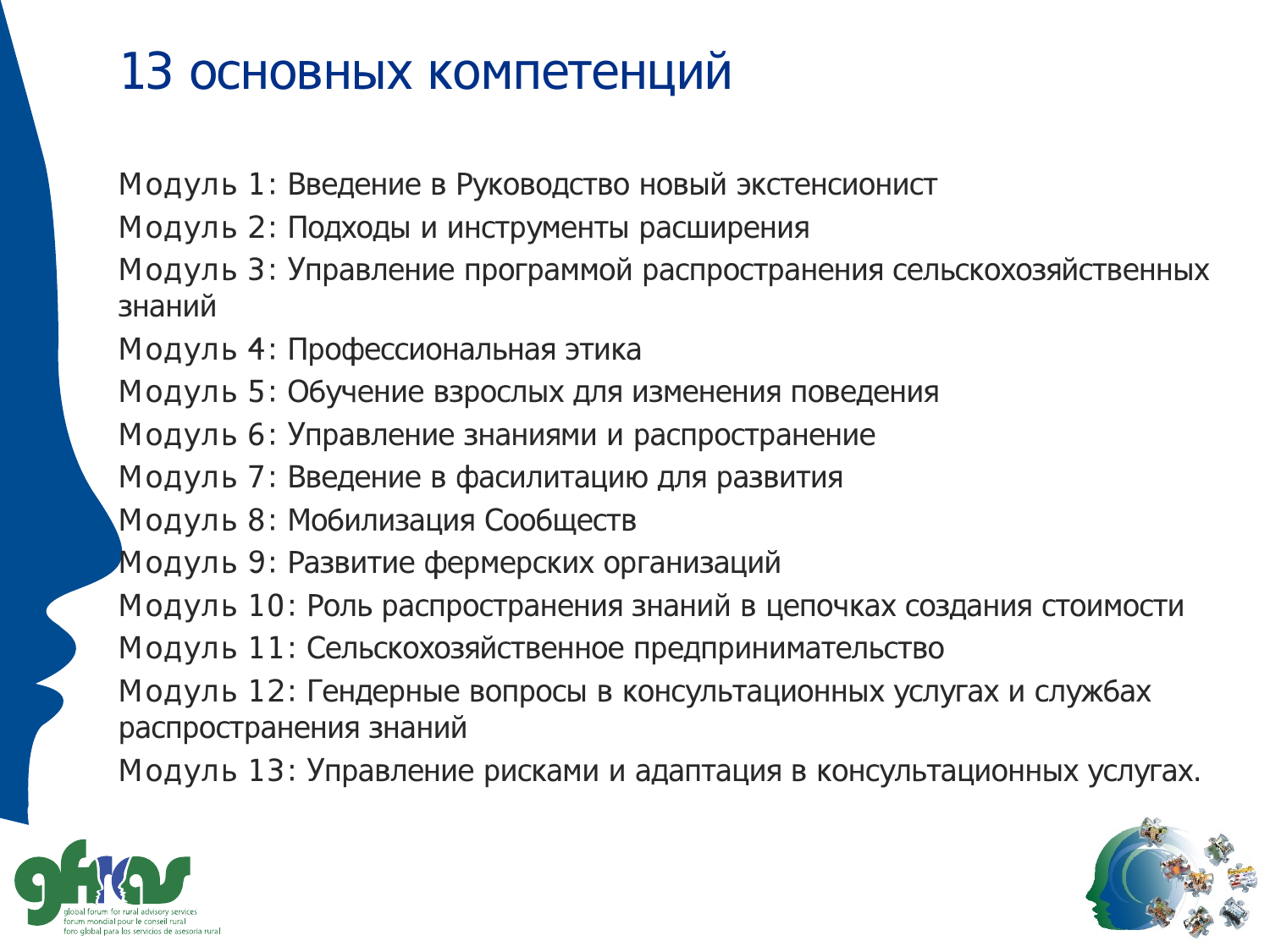

# 13 основных компетенций
Модуль 1: Введение в Руководство новый экстенсионист
Модуль 2: Подходы и инструменты расширения
Модуль 3: Управление программой распространения сельскохозяйственных знаний
Модуль 4: Профессиональная этика
Модуль 5: Обучение взрослых для изменения поведения
Модуль 6: Управление знаниями и распространение
Модуль 7: Введение в фасилитацию для развития
Модуль 8: Мобилизация Сообществ
Модуль 9: Развитие фермерских организаций
Модуль 10: Роль распространения знаний в цепочках создания стоимости
Модуль 11: Сельскохозяйственное предпринимательство
Модуль 12: Гендерные вопросы в консультационных услугах и службах распространения знаний
Модуль 13: Управление рисками и адаптация в консультационных услугах.